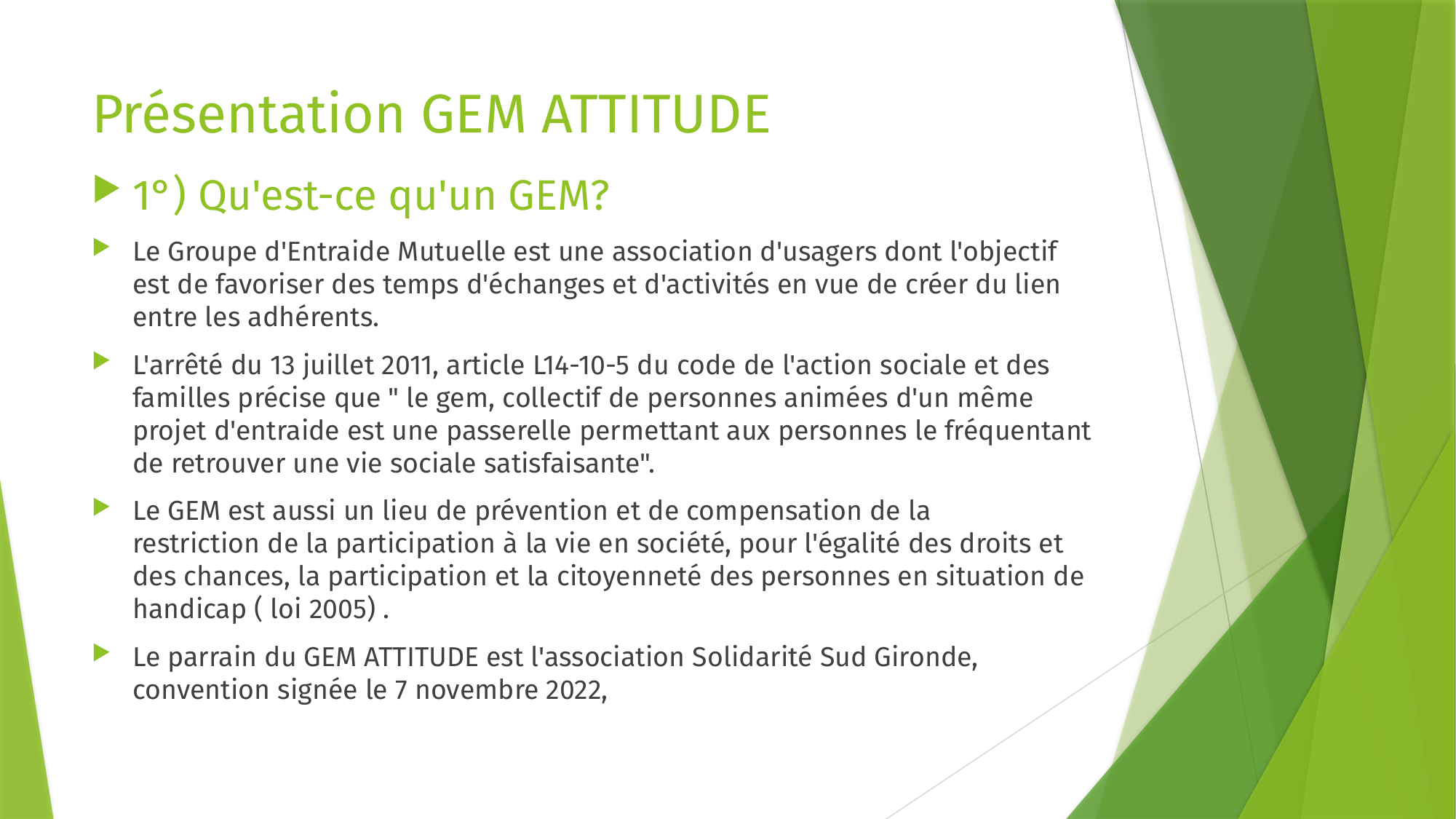

# Présentation GEM ATTITUDE
1°) Qu'est-ce qu'un GEM?
Le Groupe d'Entraide Mutuelle est une association d'usagers dont l'objectif est de favoriser des temps d'échanges et d'activités en vue de créer du lien entre les adhérents.
L'arrêté du 13 juillet 2011, article L14-10-5 du code de l'action sociale et des familles précise que " le gem, collectif de personnes animées d'un même projet d'entraide est une passerelle permettant aux personnes le fréquentant de retrouver une vie sociale satisfaisante".
Le GEM est aussi un lieu de prévention et de compensation de la restriction de la participation à la vie en société, pour l'égalité des droits et des chances, la participation et la citoyenneté des personnes en situation de handicap ( loi 2005) .
Le parrain du GEM ATTITUDE est l'association Solidarité Sud Gironde, convention signée le 7 novembre 2022,